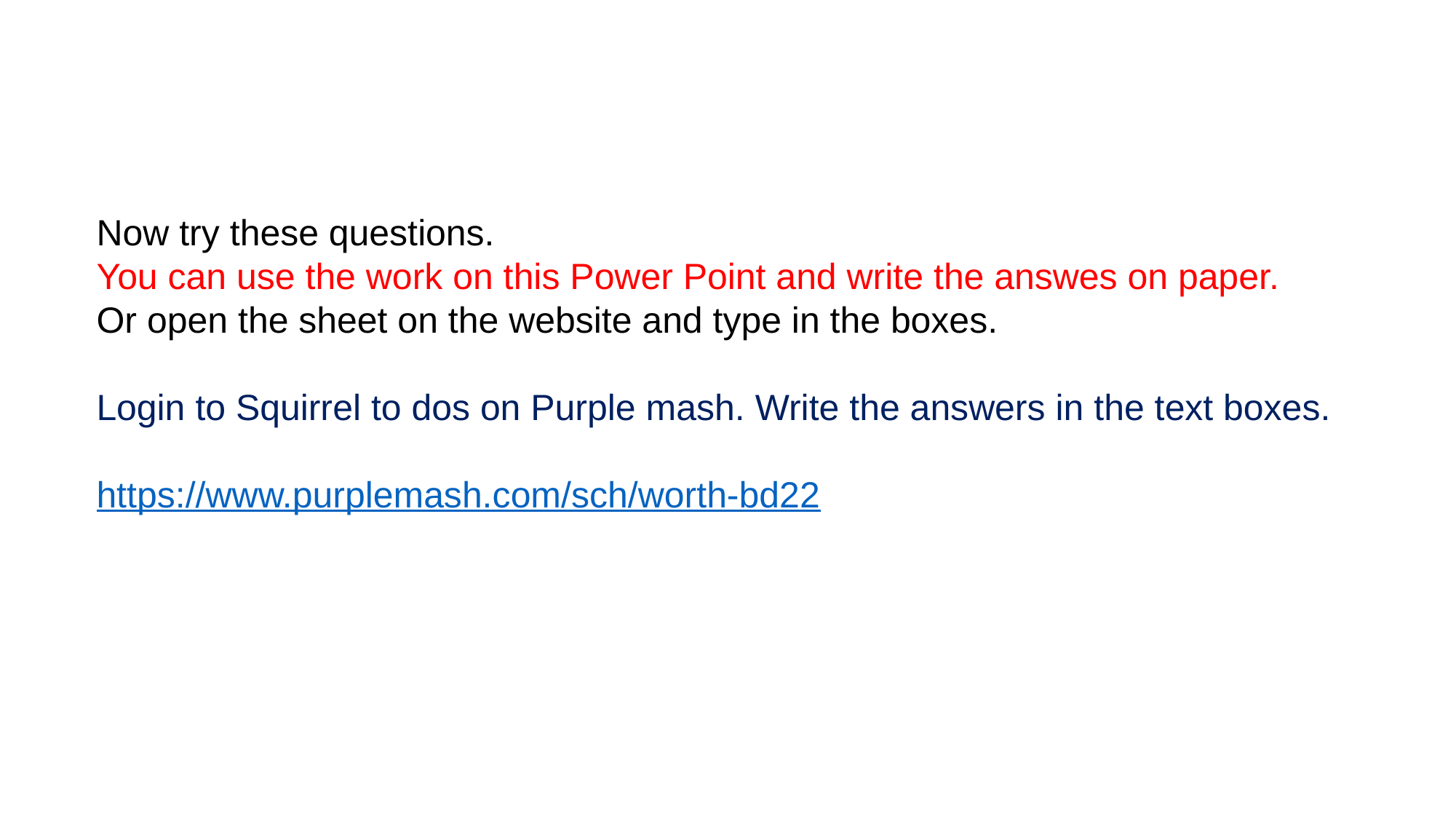

Now try these questions.
You can use the work on this Power Point and write the answes on paper.
Or open the sheet on the website and type in the boxes.

Login to Squirrel to dos on Purple mash. Write the answers in the text boxes.

https://www.purplemash.com/sch/worth-bd22